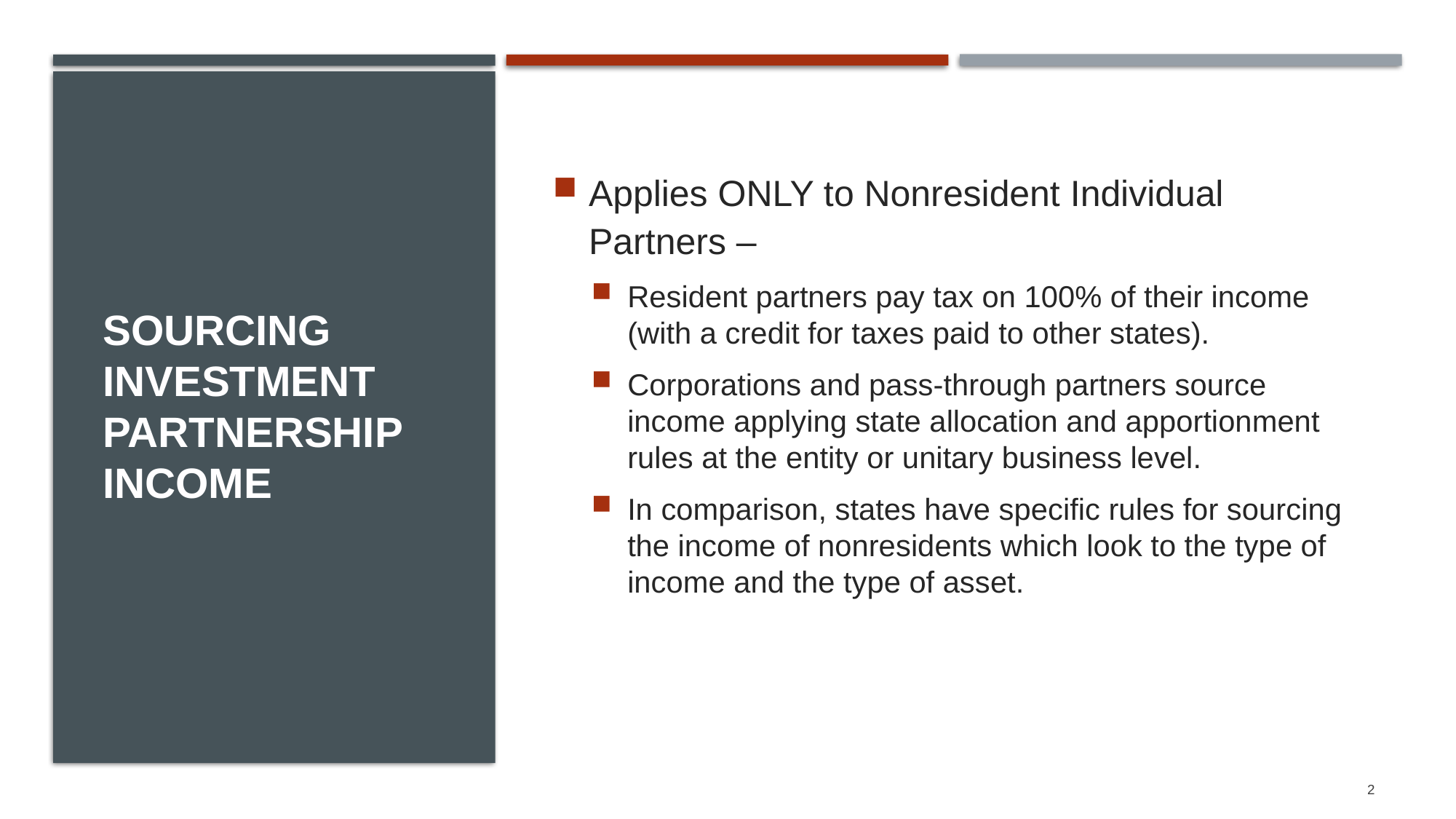

# Sourcing Investment partnership income
Applies ONLY to Nonresident Individual Partners –
Resident partners pay tax on 100% of their income (with a credit for taxes paid to other states).
Corporations and pass-through partners source income applying state allocation and apportionment rules at the entity or unitary business level.
In comparison, states have specific rules for sourcing the income of nonresidents which look to the type of income and the type of asset.

2